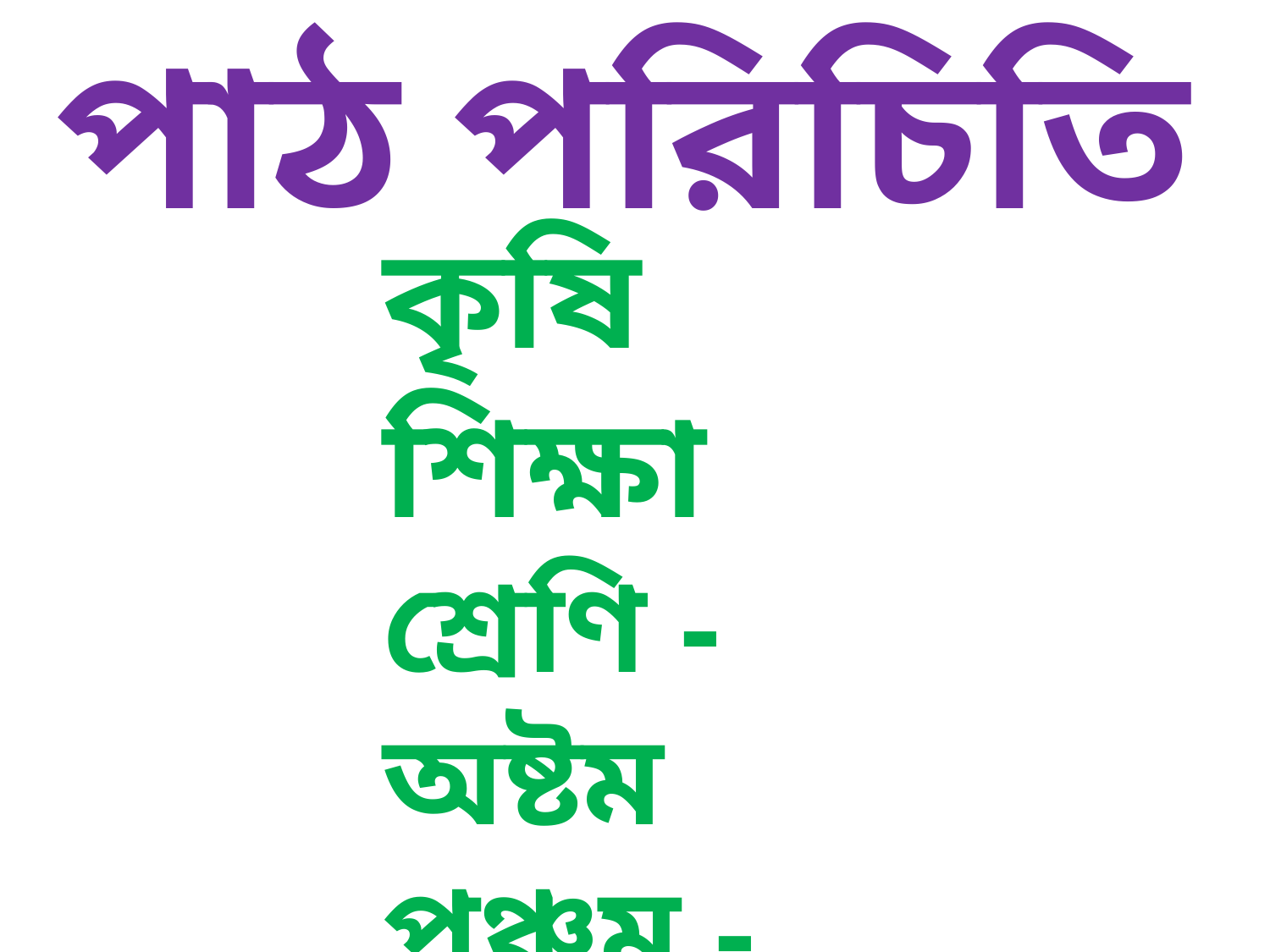

পাঠ পরিচিতি
কৃষি শিক্ষা
শ্রেণি - অষ্টম
পঞ্চম - অধ্যায়
পাঠ - দ্বিতীয়